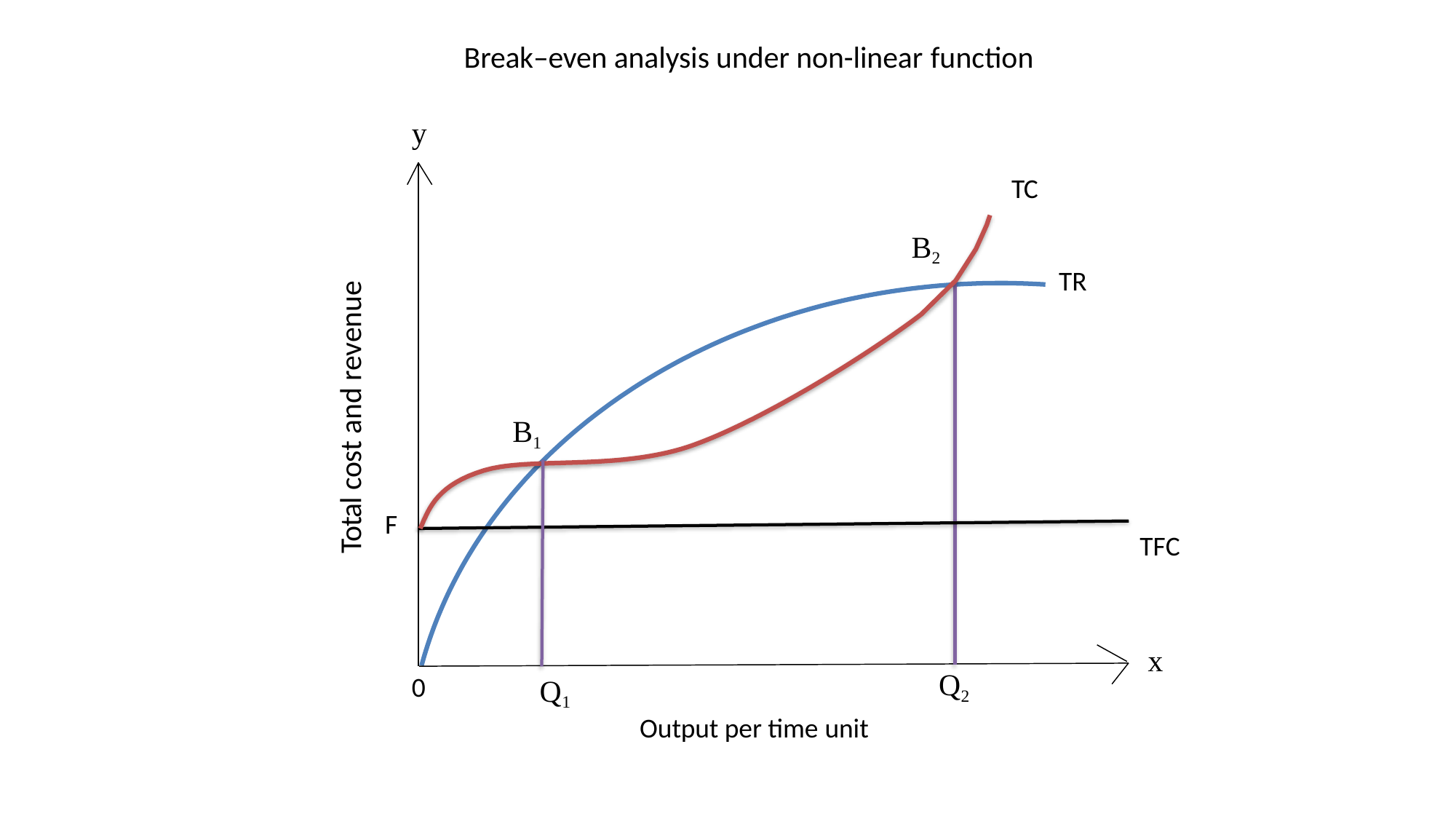

# Break–even analysis under non-linear function
y

TC

B2
TR

Total cost and revenue

B1
F
TFC
x
Q2
0
Q1
Output per time unit